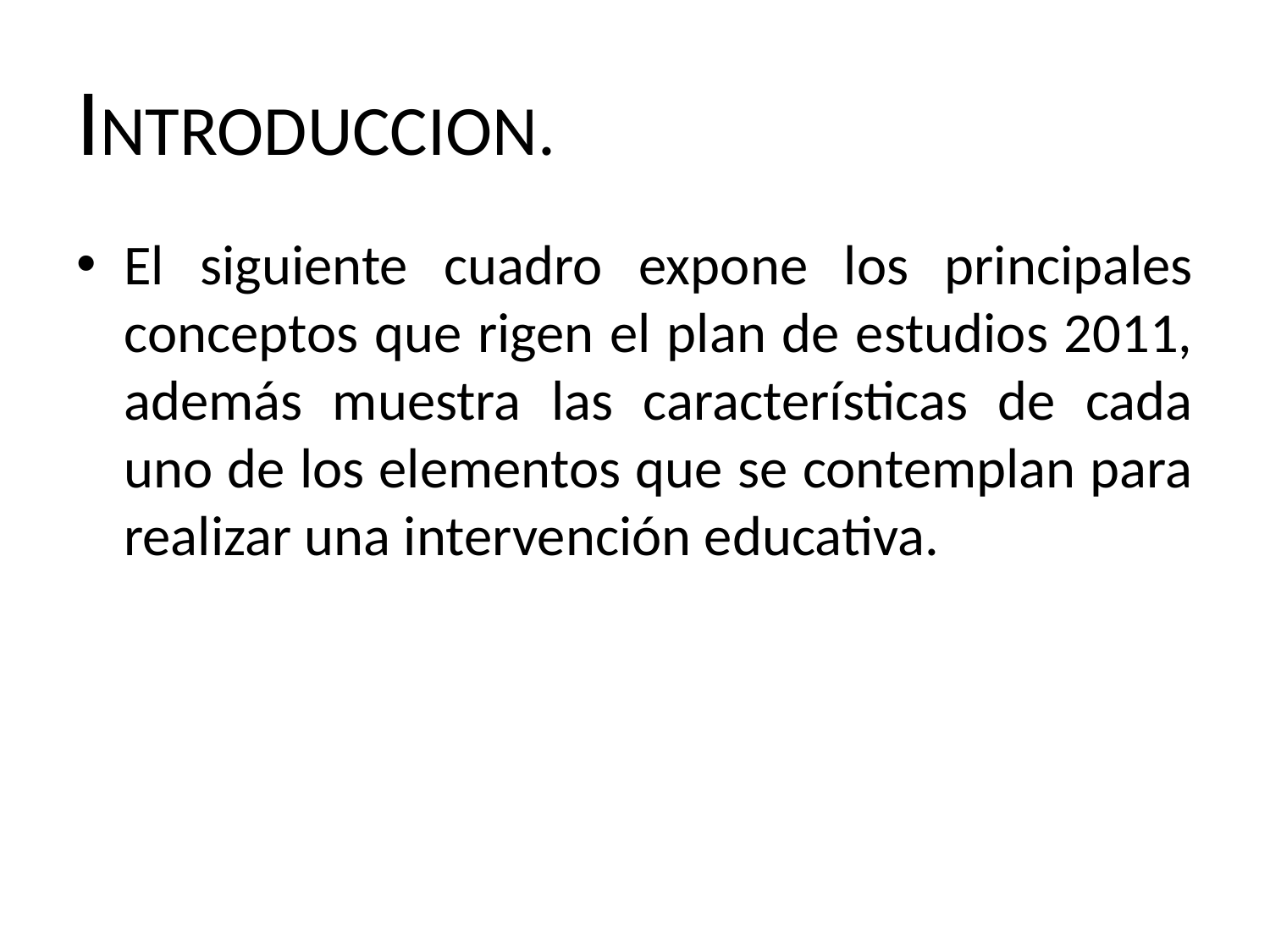

# INTRODUCCION.
El siguiente cuadro expone los principales conceptos que rigen el plan de estudios 2011, además muestra las características de cada uno de los elementos que se contemplan para realizar una intervención educativa.